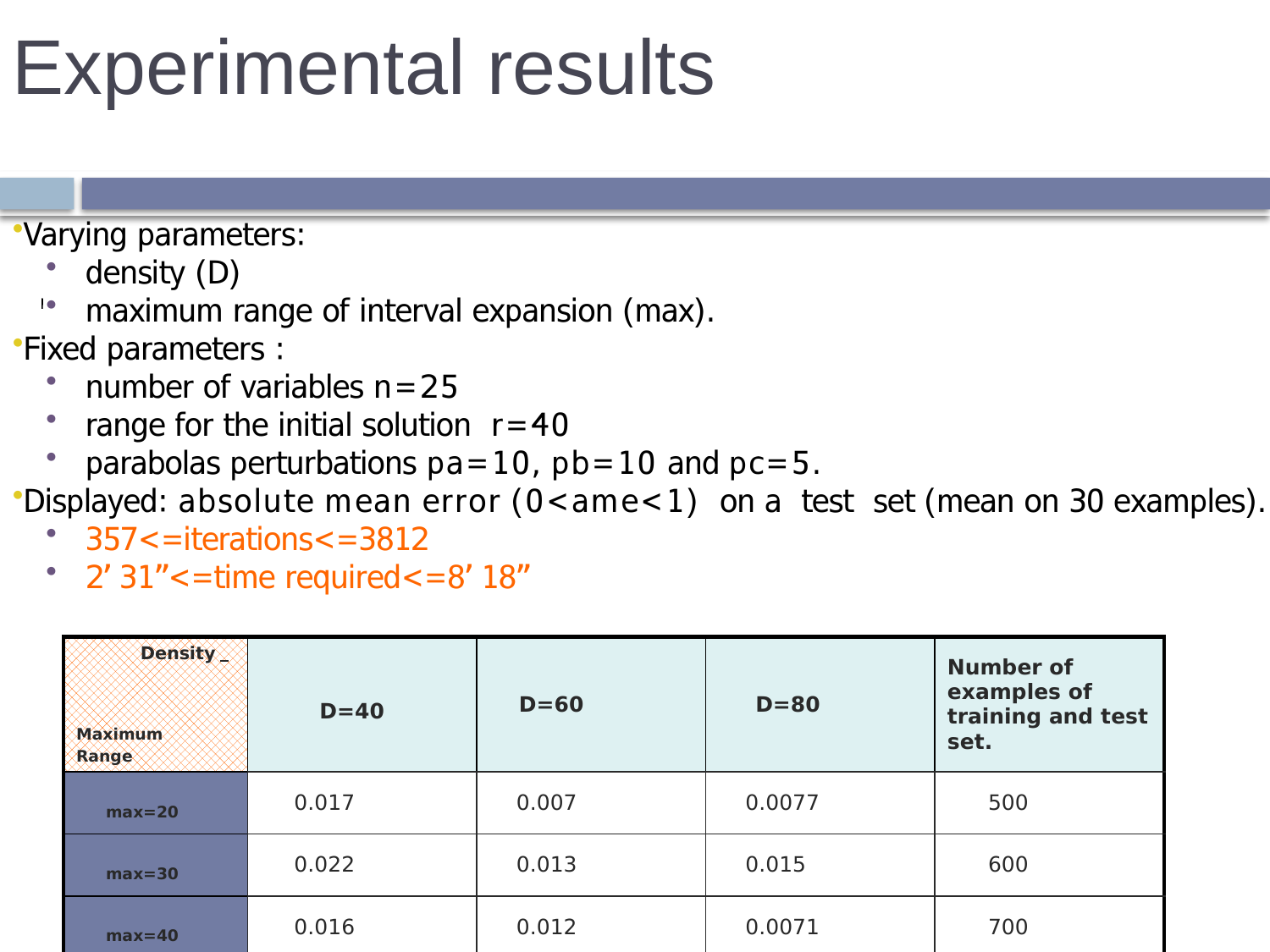

# Experimental results
Varying parameters:
 density (D)
 maximum range of interval expansion (max).
Fixed parameters :
 number of variables n=25
 range for the initial solution  r=40
 parabolas perturbations pa=10, pb=10 and pc=5.
Displayed: absolute mean error (0<ame<1)  on a  test  set (mean on 30 examples).
 357<=iterations<=3812
 2’ 31’’<=time required<=8’ 18’’

| Density Maximum Range | D=40 | D=60 | D=80 | Number of examples of training and test set. |
| --- | --- | --- | --- | --- |
| max=20 | 0.017 | 0.007 | 0.0077 | 500 |
| max=30 | 0.022 | 0.013 | 0.015 | 600 |
| max=40 | 0.016 | 0.012 | 0.0071 | 700 |